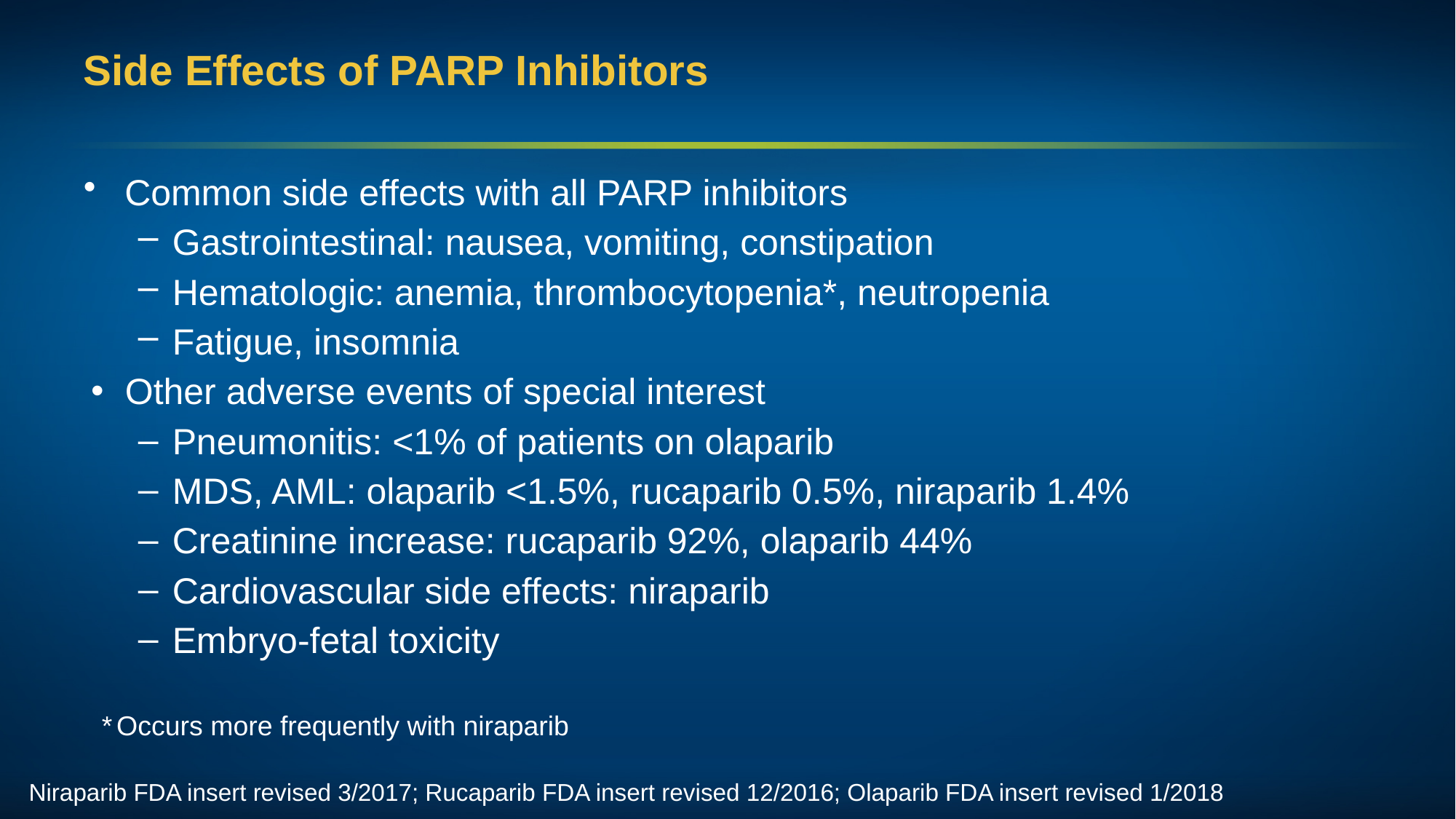

# Side Effects of PARP Inhibitors
Common side effects with all PARP inhibitors
Gastrointestinal: nausea, vomiting, constipation
Hematologic: anemia, thrombocytopenia*, neutropenia
Fatigue, insomnia
Other adverse events of special interest
Pneumonitis: <1% of patients on olaparib
MDS, AML: olaparib <1.5%, rucaparib 0.5%, niraparib 1.4%
Creatinine increase: rucaparib 92%, olaparib 44%
Cardiovascular side effects: niraparib
Embryo-fetal toxicity
* Occurs more frequently with niraparib
Niraparib FDA insert revised 3/2017; Rucaparib FDA insert revised 12/2016; Olaparib FDA insert revised 1/2018